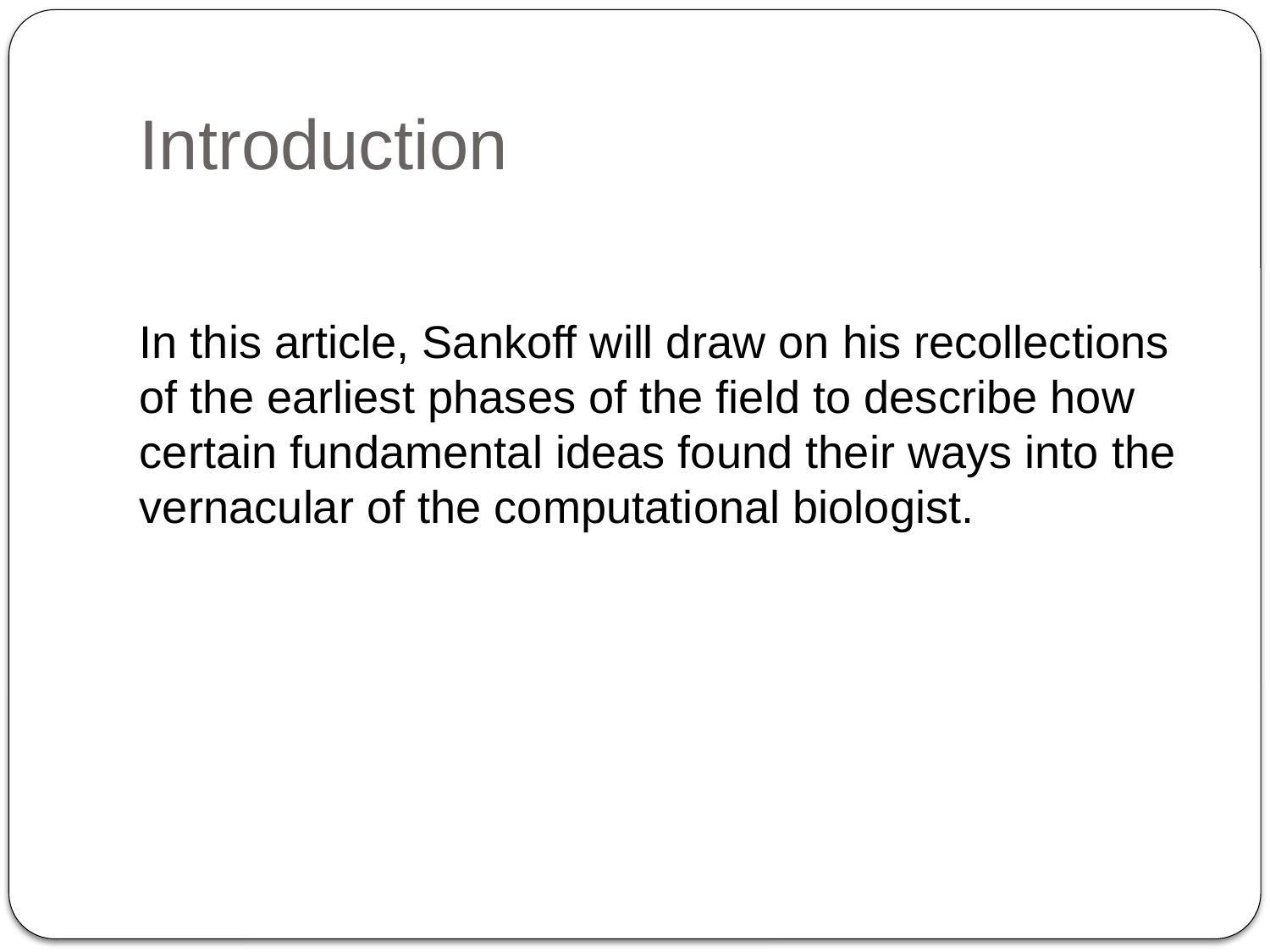

# Introduction
In this article, Sankoff will draw on his recollections of the earliest phases of the field to describe how certain fundamental ideas found their ways into the vernacular of the computational biologist.